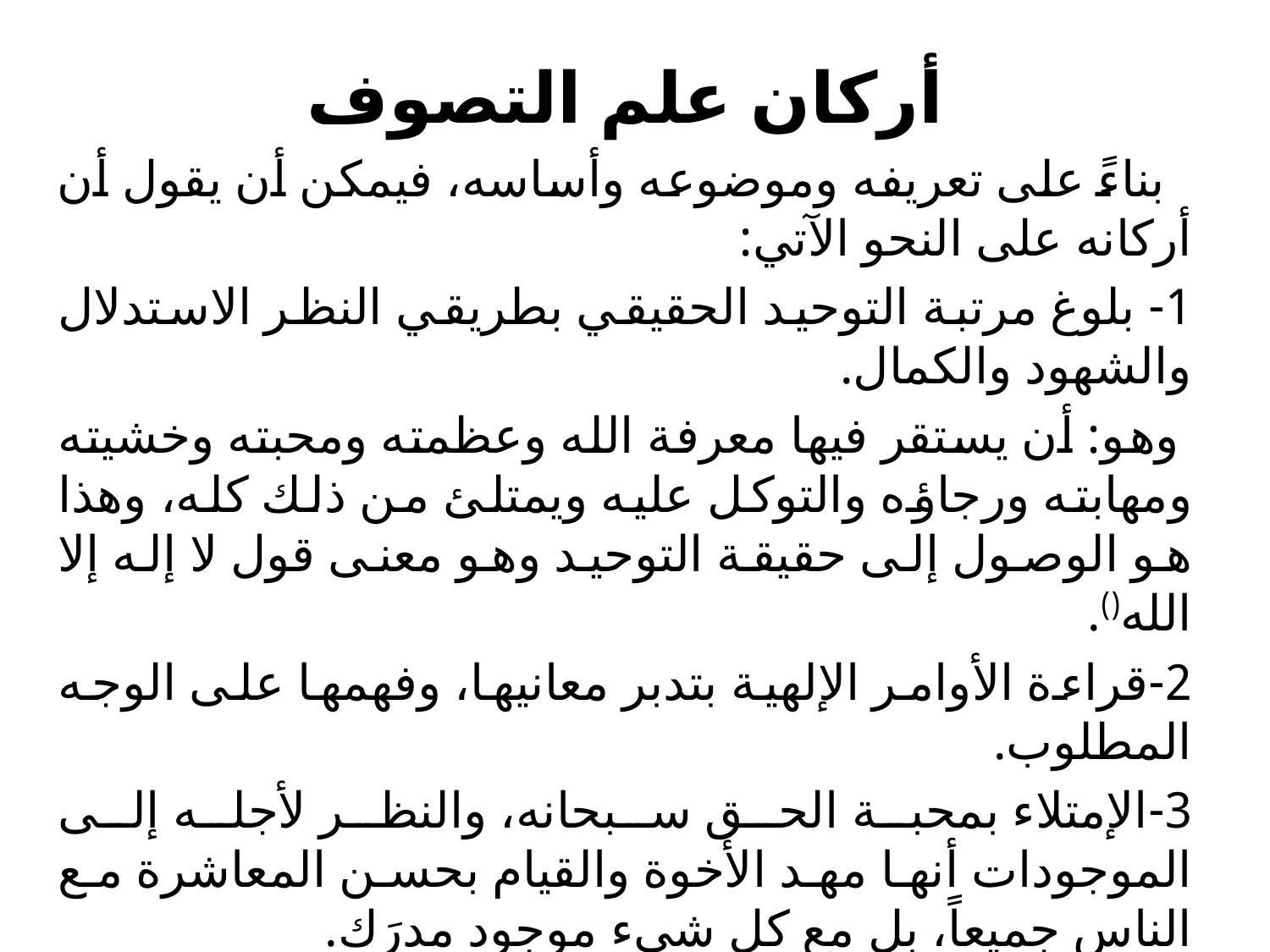

أركان علم التصوف
  بناءً على تعريفه وموضوعه وأساسه، فيمكن أن يقول أن أركانه على النحو الآتي:
1- بلوغ مرتبة التوحيد الحقيقي بطريقي النظر الاستدلال والشهود والكمال.
 وهو: أن يستقر فيها معرفة الله وعظمته ومحبته وخشيته ومهابته ورجاؤه والتوكل عليه ويمتلئ من ذلك كله، وهذا هو الوصول إلى حقيقة التوحيد وهو معنى قول لا إله إلا الله().
2-قراءة الأوامر الإلهية بتدبر معانيها، وفهمها على الوجه المطلوب.
3-الإمتلاء بمحبة الحق سبحانه، والنظر لأجله إلى الموجودات أنها مهد الأخوة والقيام بحسن المعاشرة مع الناس جميعاً، بل مع كل شيء موجود مدرَك.

#